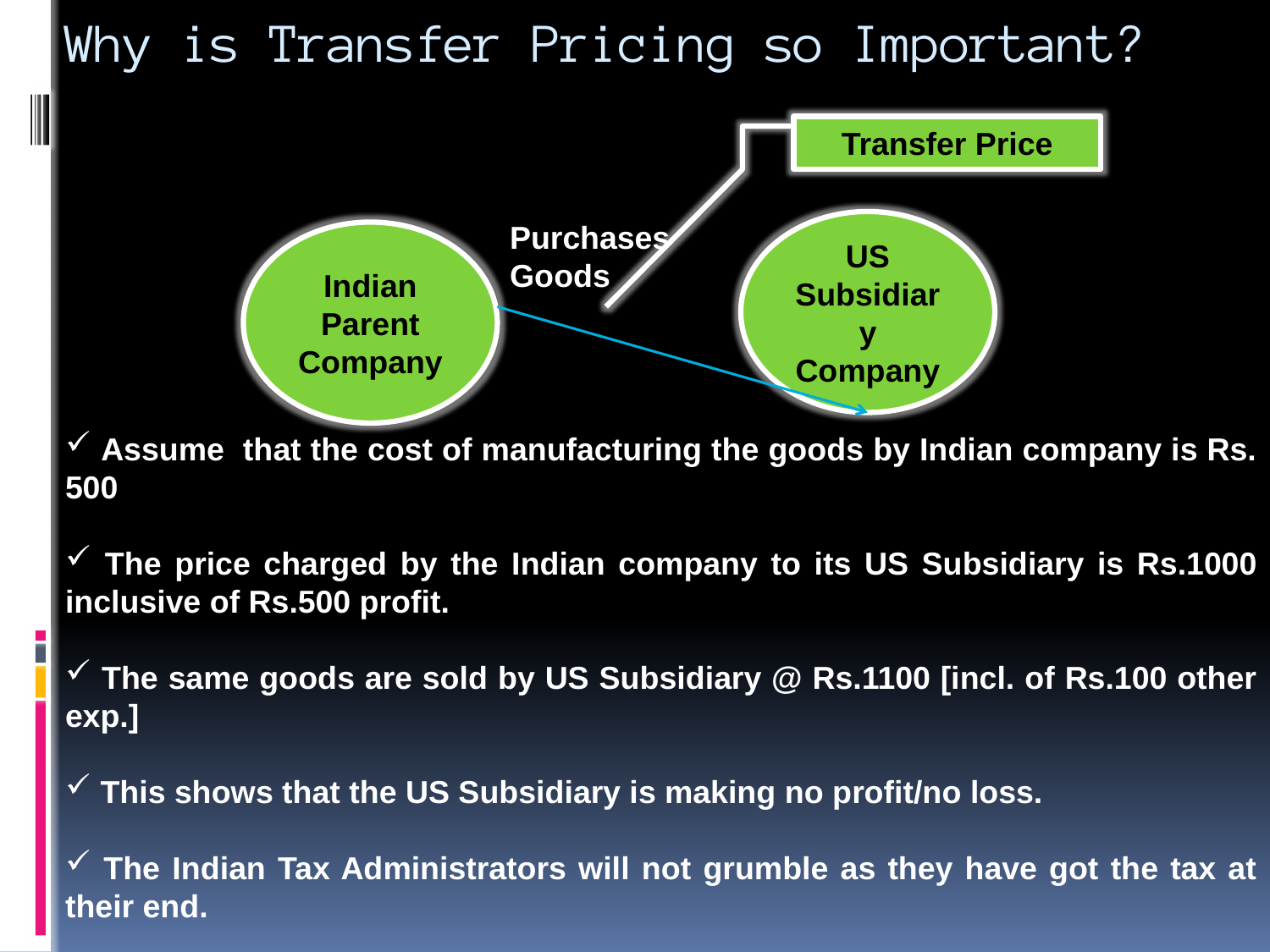

# Why is Transfer Pricing so Important?
Transfer Price
Purchases Goods
US Subsidiary Company
Indian Parent Company
 Assume  that the cost of manufacturing the goods by Indian company is Rs. 500

 The price charged by the Indian company to its US Subsidiary is Rs.1000 inclusive of Rs.500 profit.

 The same goods are sold by US Subsidiary @ Rs.1100 [incl. of Rs.100 other exp.]

 This shows that the US Subsidiary is making no profit/no loss.

 The Indian Tax Administrators will not grumble as they have got the tax at their end.

 BUT the US Tax Administrators will be disappointed not  to have any profit to tax at their end of operation.